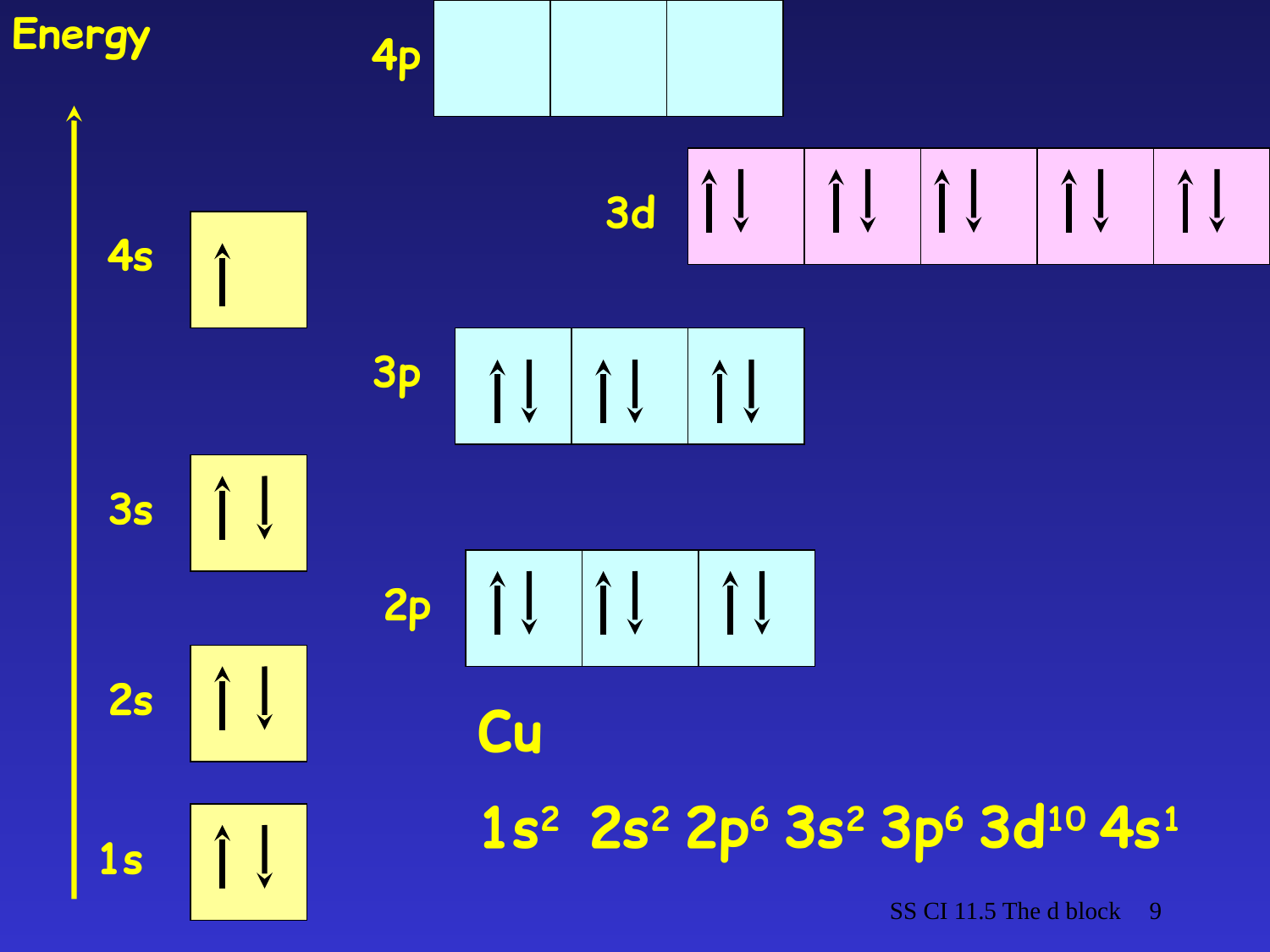

Energy

4p

3d

4s

3p

3s

2p

2s

Cu
1s2  2s2 2p6 3s2 3p6 3d10 4s1

1s

SS CI 11.5 The d block
9